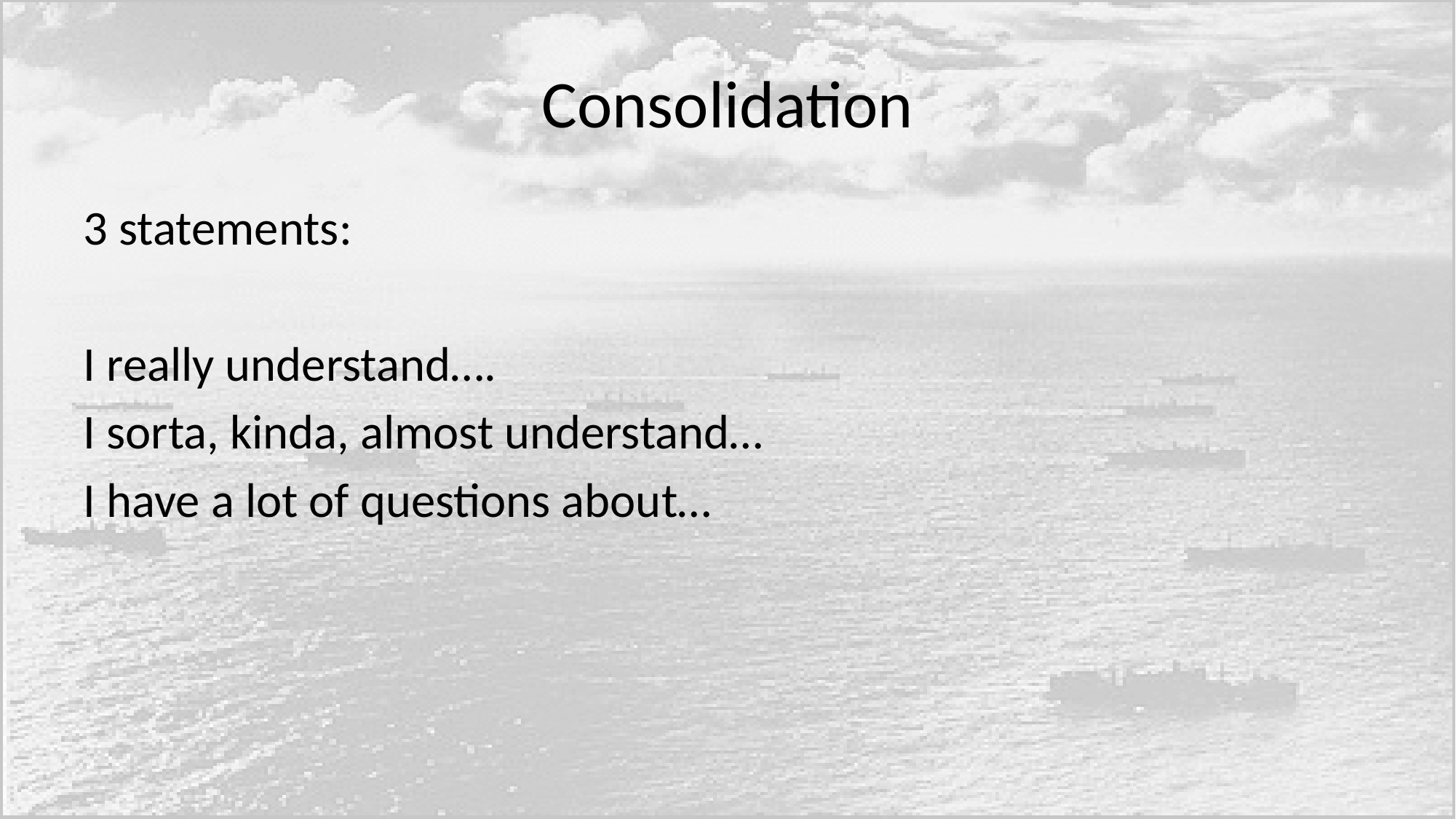

# Consolidation
3 statements:

I really understand….
I sorta, kinda, almost understand…
I have a lot of questions about…